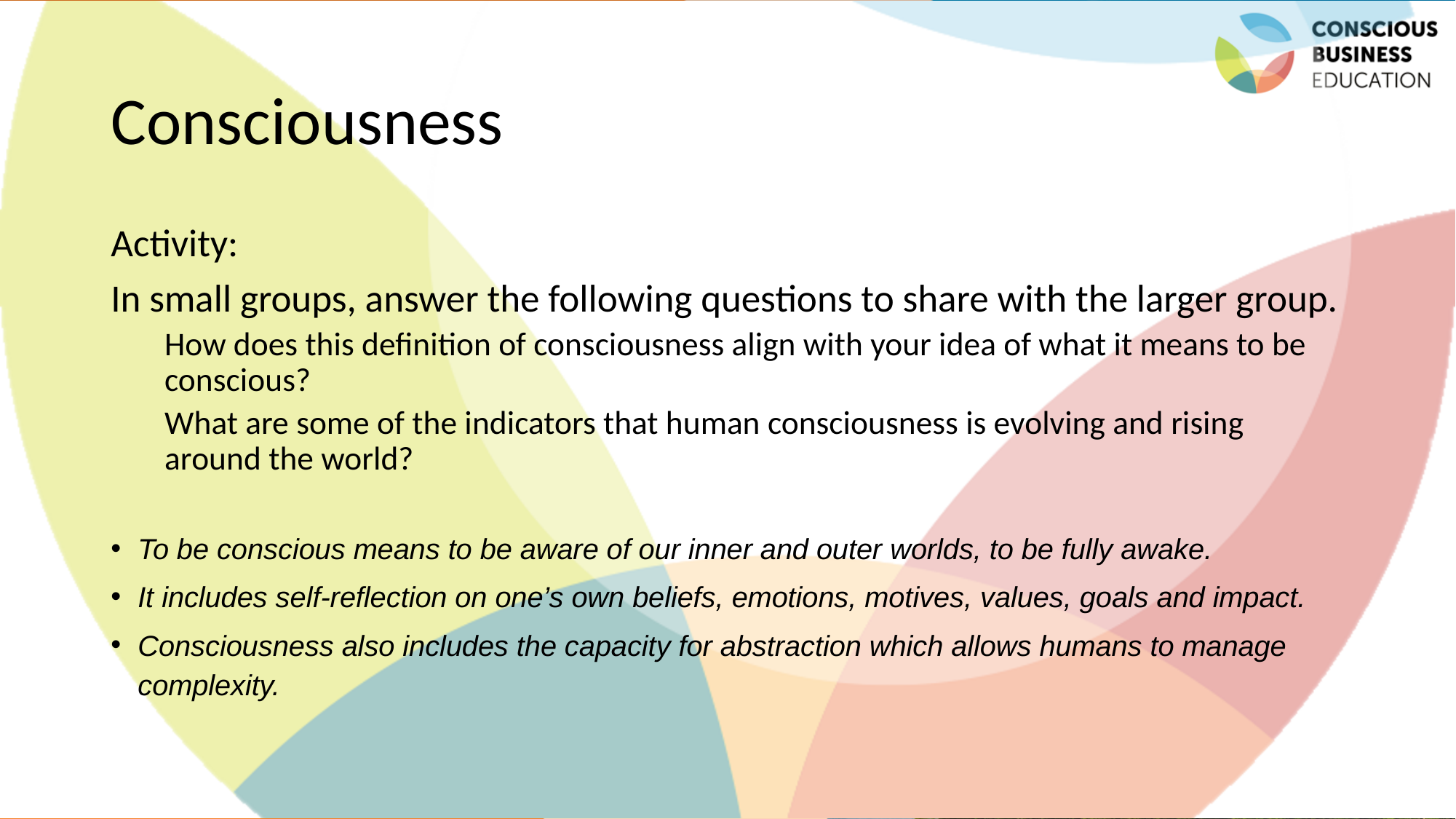

# Consciousness
Activity:
In small groups, answer the following questions to share with the larger group.
How does this definition of consciousness align with your idea of what it means to be conscious?
What are some of the indicators that human consciousness is evolving and rising around the world?

To be conscious means to be aware of our inner and outer worlds, to be fully awake.
It includes self-reflection on one’s own beliefs, emotions, motives, values, goals and impact.
Consciousness also includes the capacity for abstraction which allows humans to manage complexity.